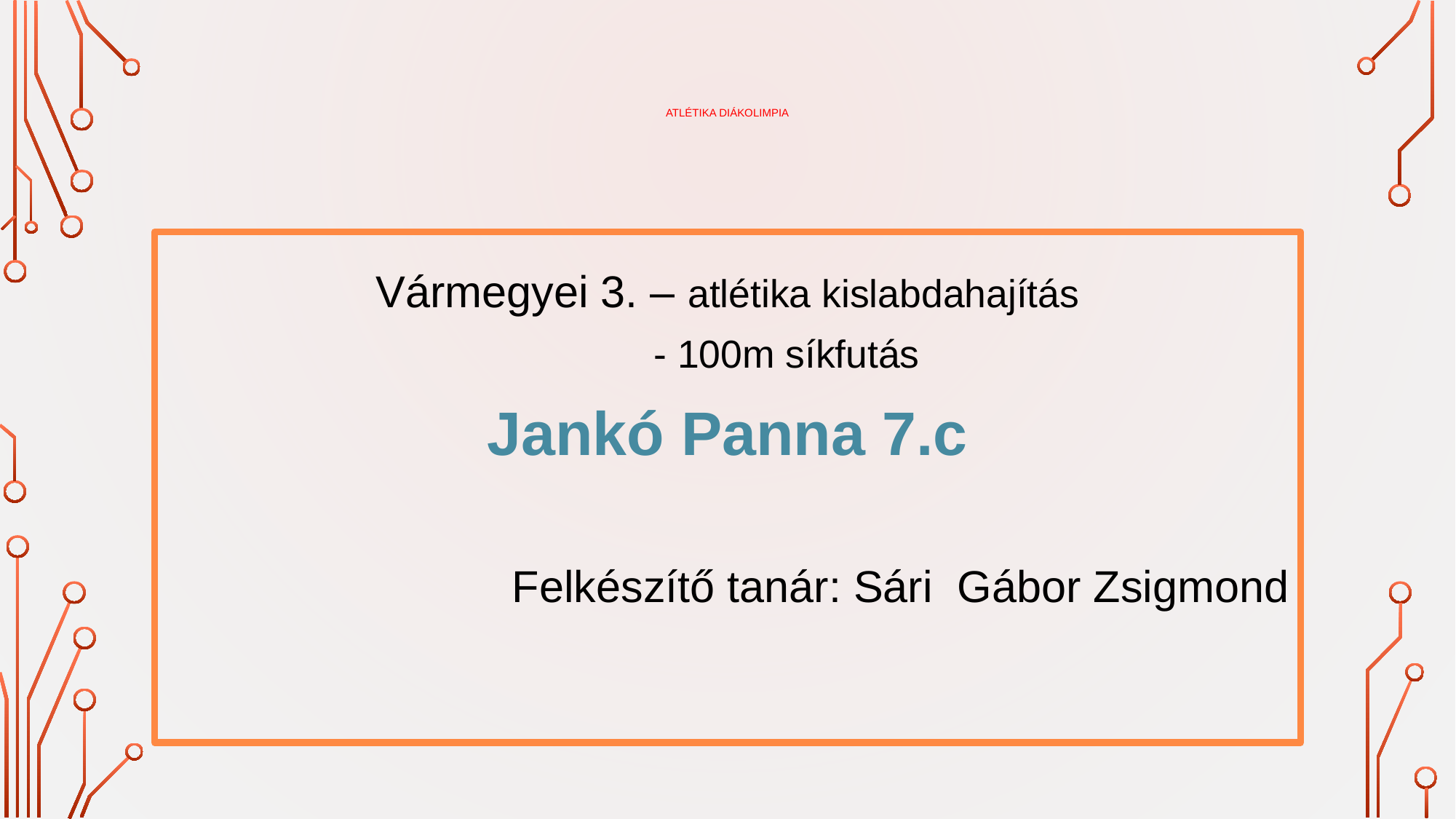

# Atlétika Diákolimpia

Vármegyei 3. – atlétika kislabdahajítás
           - 100m síkfutás
Jankó Panna 7.c

Felkészítő tanár: Sári  Gábor Zsigmond